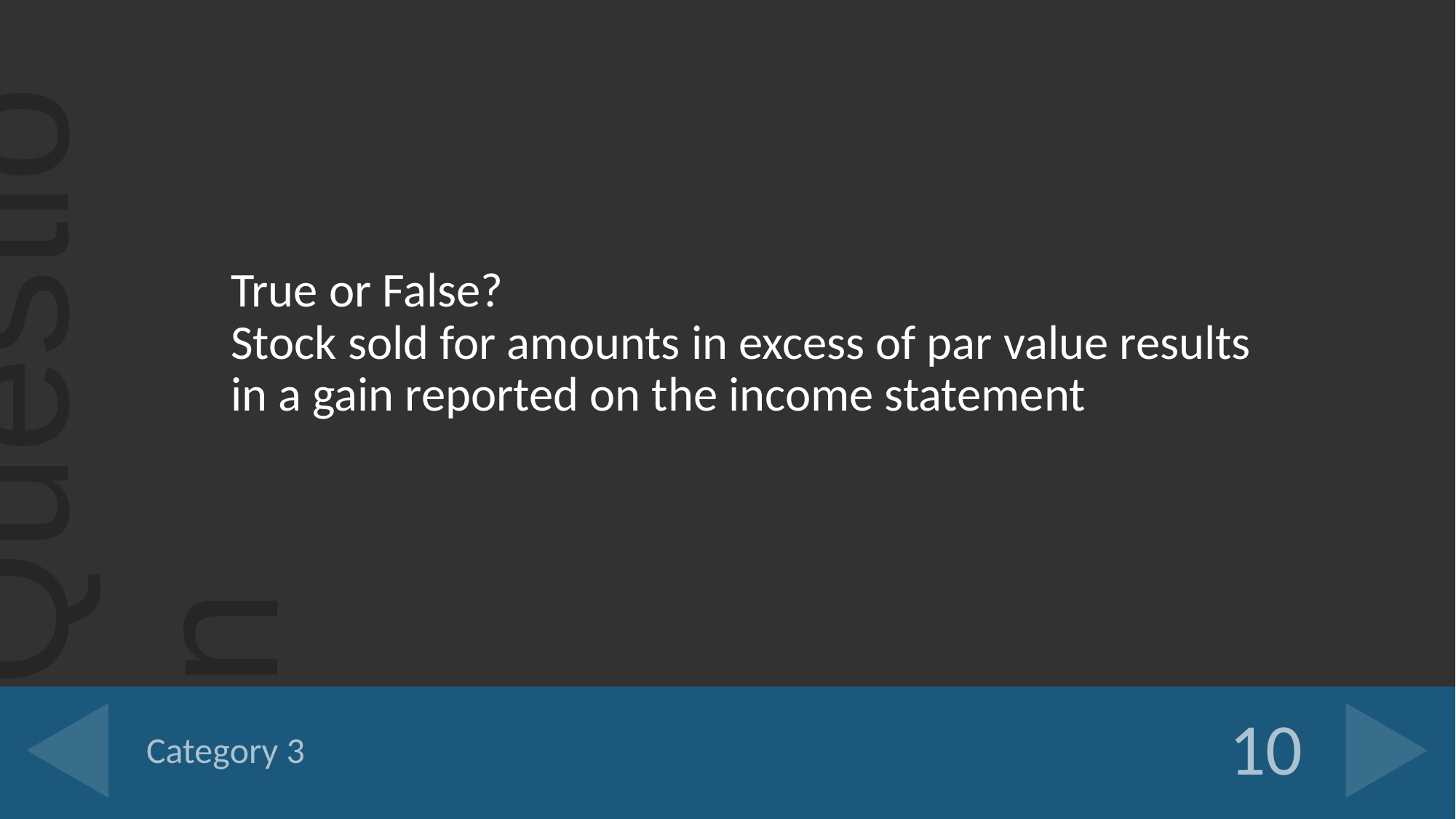

True or False?
Stock sold for amounts in excess of par value results in a gain reported on the income statement
# Category 3
10